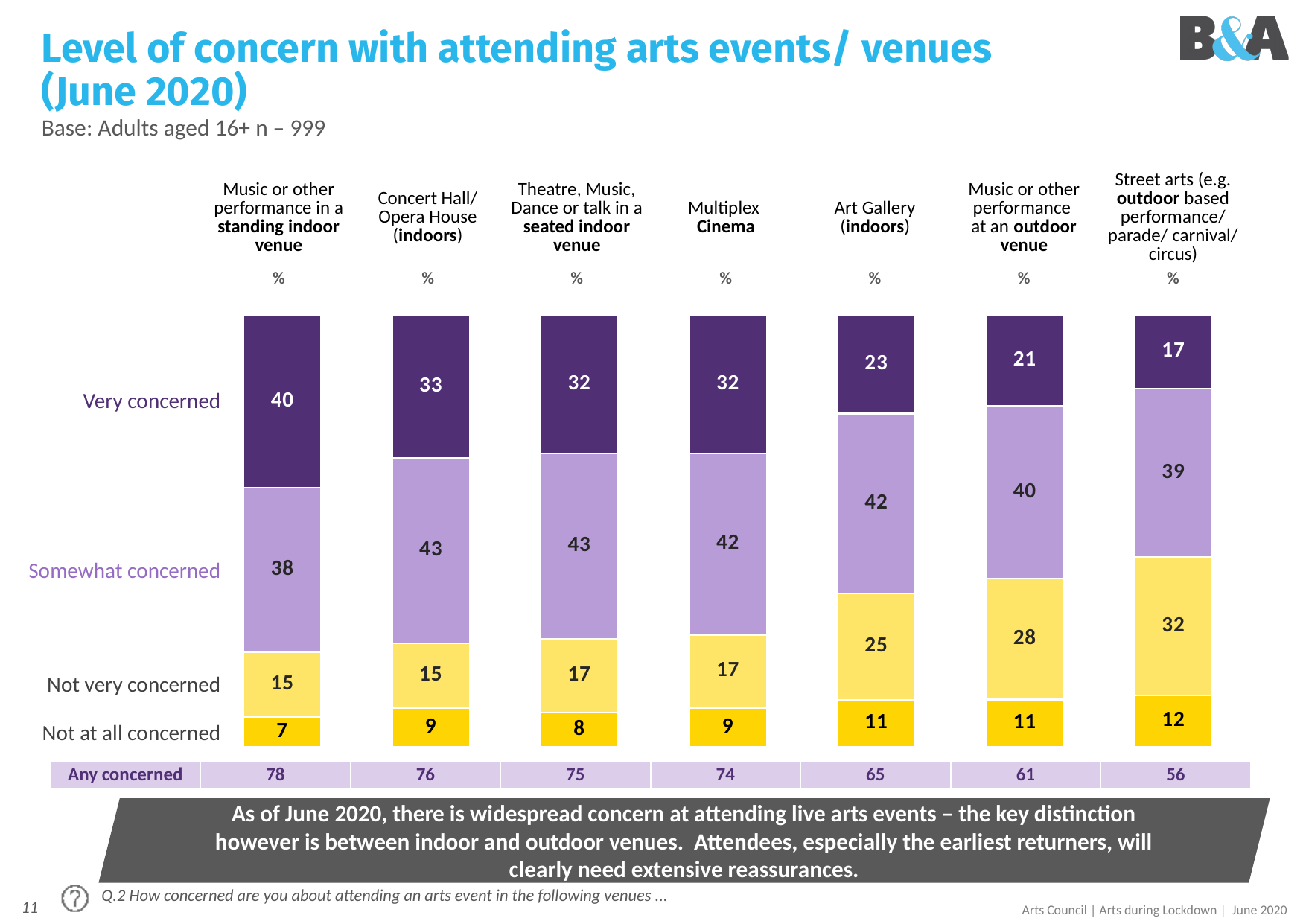

# Level of concern with attending arts events/ venues (June 2020)
Base: Adults aged 16+ n – 999
| Music or other performance in a standing indoor venue | Concert Hall/ Opera House (indoors) | Theatre, Music, Dance or talk in a seated indoor venue | Multiplex Cinema | Art Gallery (indoors) | Music or other performance at an outdoor venue | Street arts (e.g. outdoor based performance/ parade/ carnival/ circus) |
| --- | --- | --- | --- | --- | --- | --- |
| % | % | % | % | % | % | % |

### Chart

| Category | Agree Strongly | Agree Slightly | Neither Nor | Disagree Slightly |
|---|---|---|---|---|
| Music or other performance in a standing indoor venue | 40.0 | 38.0 | 15.0 | 7.0 |
| Concert Hall/Opera House (indoors) | 33.0 | 43.0 | 15.0 | 9.0 |
| Theatre, Music, Dance or talk in a seated indoor venue | 32.0 | 43.0 | 17.0 | 8.0 |
| Multiplex Cinema | 32.0 | 42.0 | 17.0 | 9.0 |
| Art Gallery (indoors) | 23.0 | 42.0 | 25.0 | 11.0 |
| Music or other performance at an outdoor venue | 21.0 | 40.0 | 28.0 | 11.0 |
| Street arts (e.g. outdoor based performance/ parade/ carnival/ circus) | 17.0 | 39.0 | 32.0 | 12.0 |
| Very concerned |
| --- |
| Somewhat concerned |
| Not very concerned |
| Not at all concerned |
| Any concerned | 78 | 76 | 75 | 74 | 65 | 61 | 56 |
| --- | --- | --- | --- | --- | --- | --- | --- |
As of June 2020, there is widespread concern at attending live arts events – the key distinction however is between indoor and outdoor venues.  Attendees, especially the earliest returners, will clearly need extensive reassurances.
Q.2 How concerned are you about attending an arts event in the following venues ...